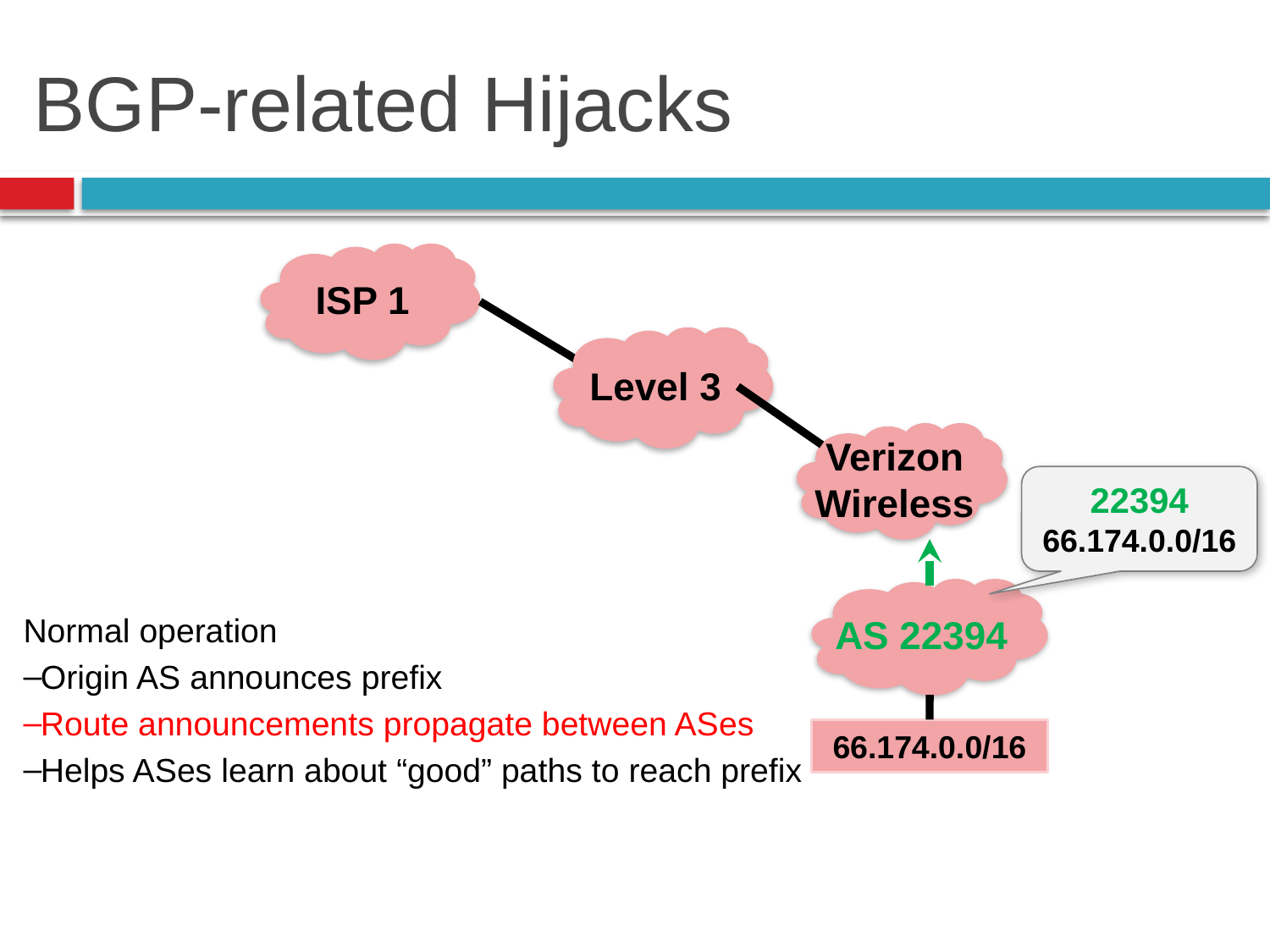

# BGP-related Hijacks
ISP 1
Level 3
Verizon
Wireless

22394 66.174.0.0/16

AS 22394
66.174.0.0/16
Normal operation
Origin AS announces prefix
Route announcements propagate between ASes
Helps ASes learn about “good” paths to reach prefix